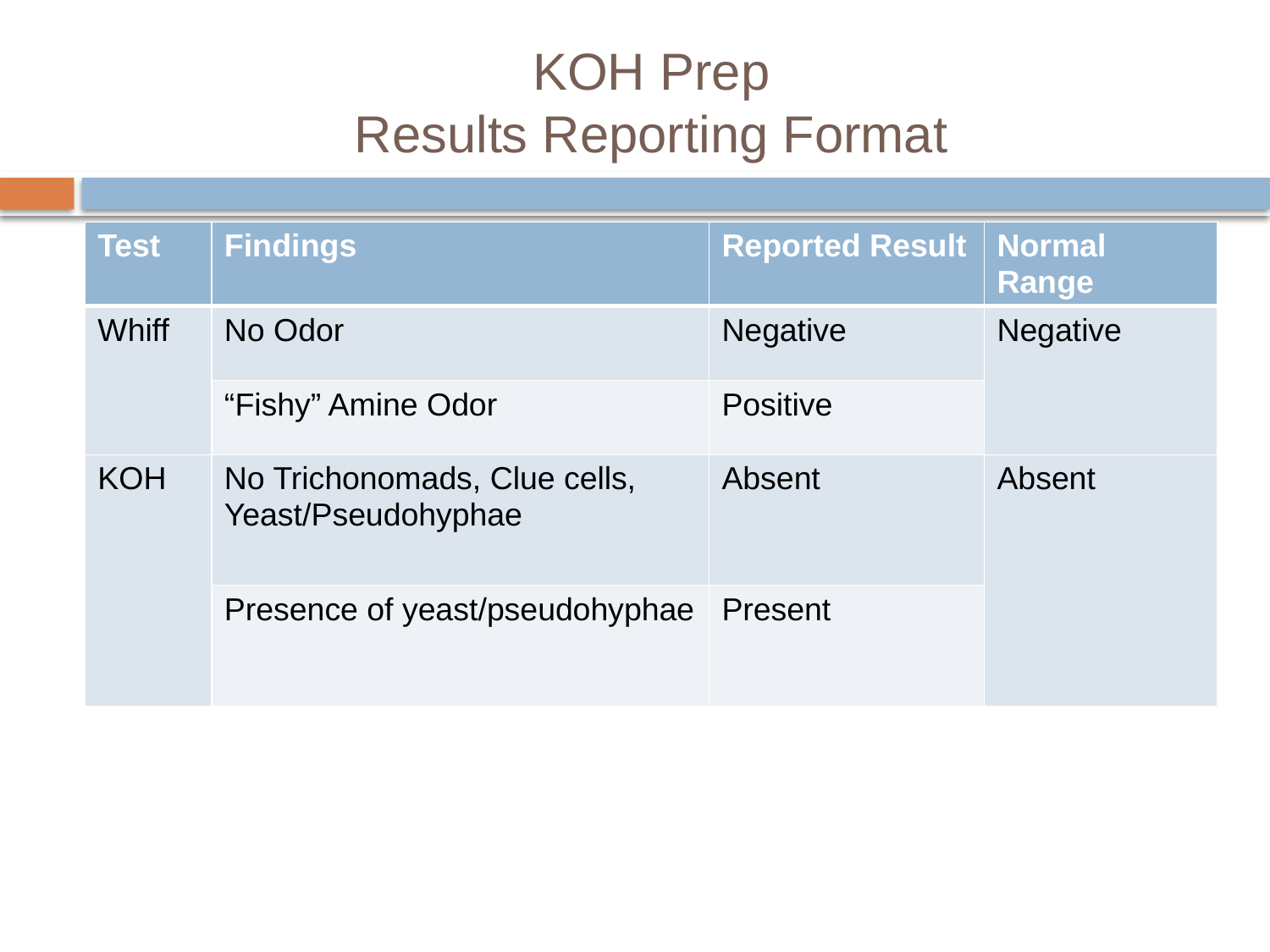

# KOH Prep Results Reporting Format
| Test | Findings | Reported Result | Normal Range |
| --- | --- | --- | --- |
| Whiff | No Odor | Negative | Negative |
|  | “Fishy” Amine Odor | Positive |  |
| KOH | No Trichonomads, Clue cells, Yeast/Pseudohyphae | Absent | Absent |
|  | Presence of yeast/pseudohyphae | Present |  |